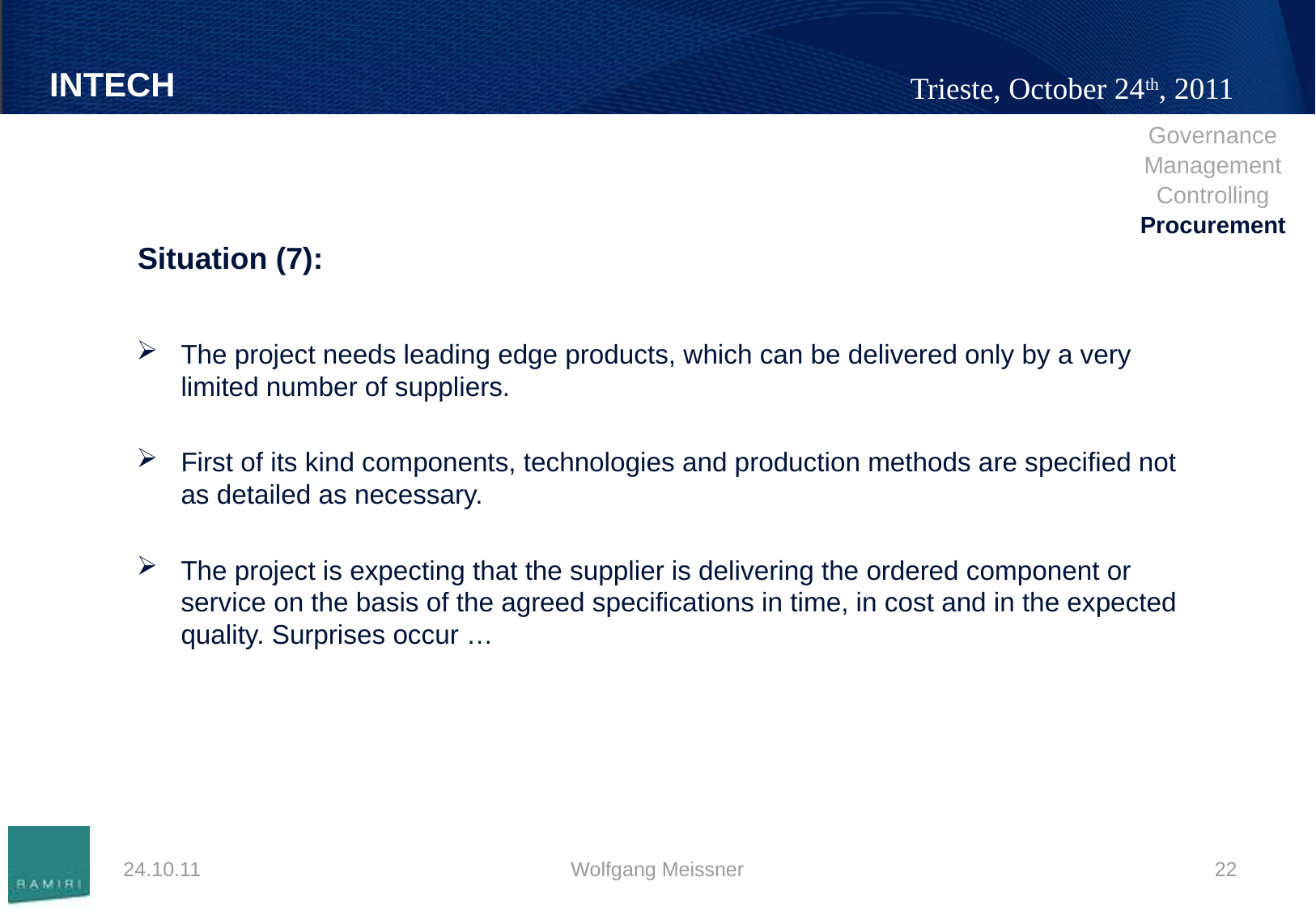

| Governance |
| --- |
| Management |
| Controlling |
| Procurement |
#
Situation (7):

The project needs leading edge products, which can be delivered only by a very limited number of suppliers.

First of its kind components, technologies and production methods are specified not as detailed as necessary.

The project is expecting that the supplier is delivering the ordered component or service on the basis of the agreed specifications in time, in cost and in the expected quality. Surprises occur …

24.10.11
Wolfgang Meissner
22